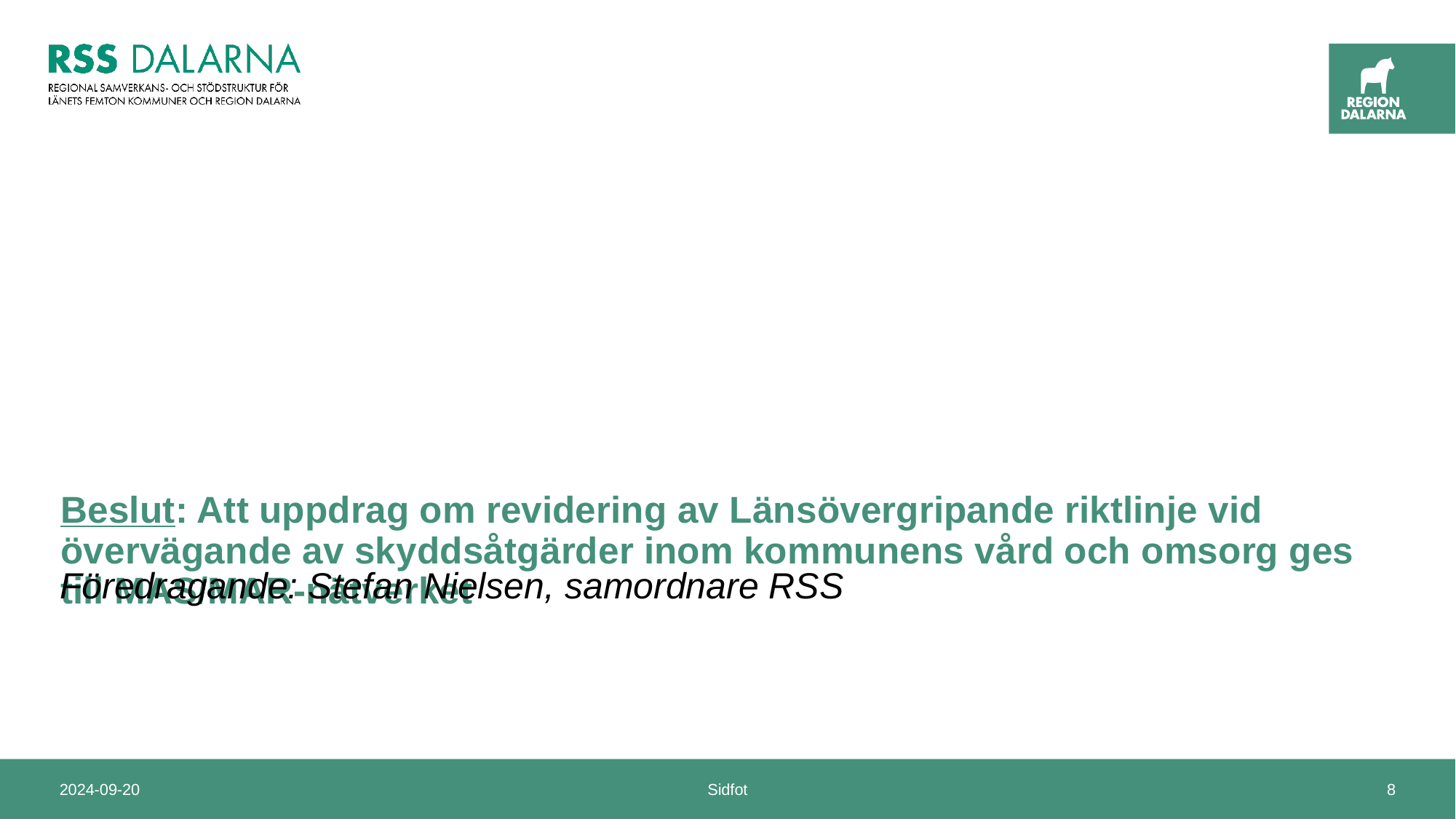

# Beslut: Att uppdrag om revidering av Länsövergripande riktlinje vid övervägande av skyddsåtgärder inom kommunens vård och omsorg ges till MAS/MAR-nätverket
Föredragande: Stefan Nielsen, samordnare RSS
2024-09-20
Sidfot
8